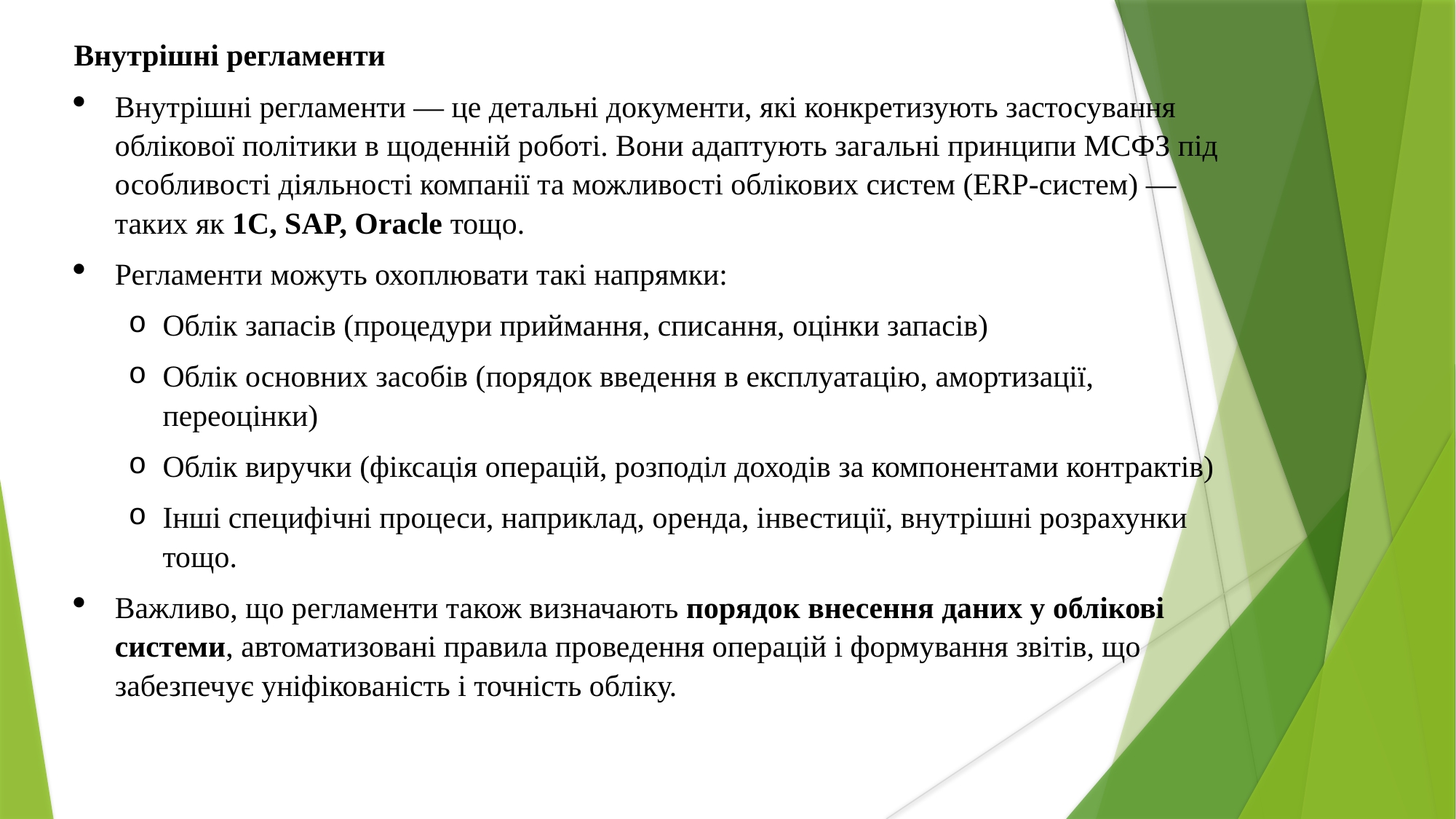

Внутрішні регламенти
Внутрішні регламенти — це детальні документи, які конкретизують застосування облікової політики в щоденній роботі. Вони адаптують загальні принципи МСФЗ під особливості діяльності компанії та можливості облікових систем (ERP-систем) — таких як 1С, SAP, Oracle тощо.
Регламенти можуть охоплювати такі напрямки:
Облік запасів (процедури приймання, списання, оцінки запасів)
Облік основних засобів (порядок введення в експлуатацію, амортизації, переоцінки)
Облік виручки (фіксація операцій, розподіл доходів за компонентами контрактів)
Інші специфічні процеси, наприклад, оренда, інвестиції, внутрішні розрахунки тощо.
Важливо, що регламенти також визначають порядок внесення даних у облікові системи, автоматизовані правила проведення операцій і формування звітів, що забезпечує уніфікованість і точність обліку.